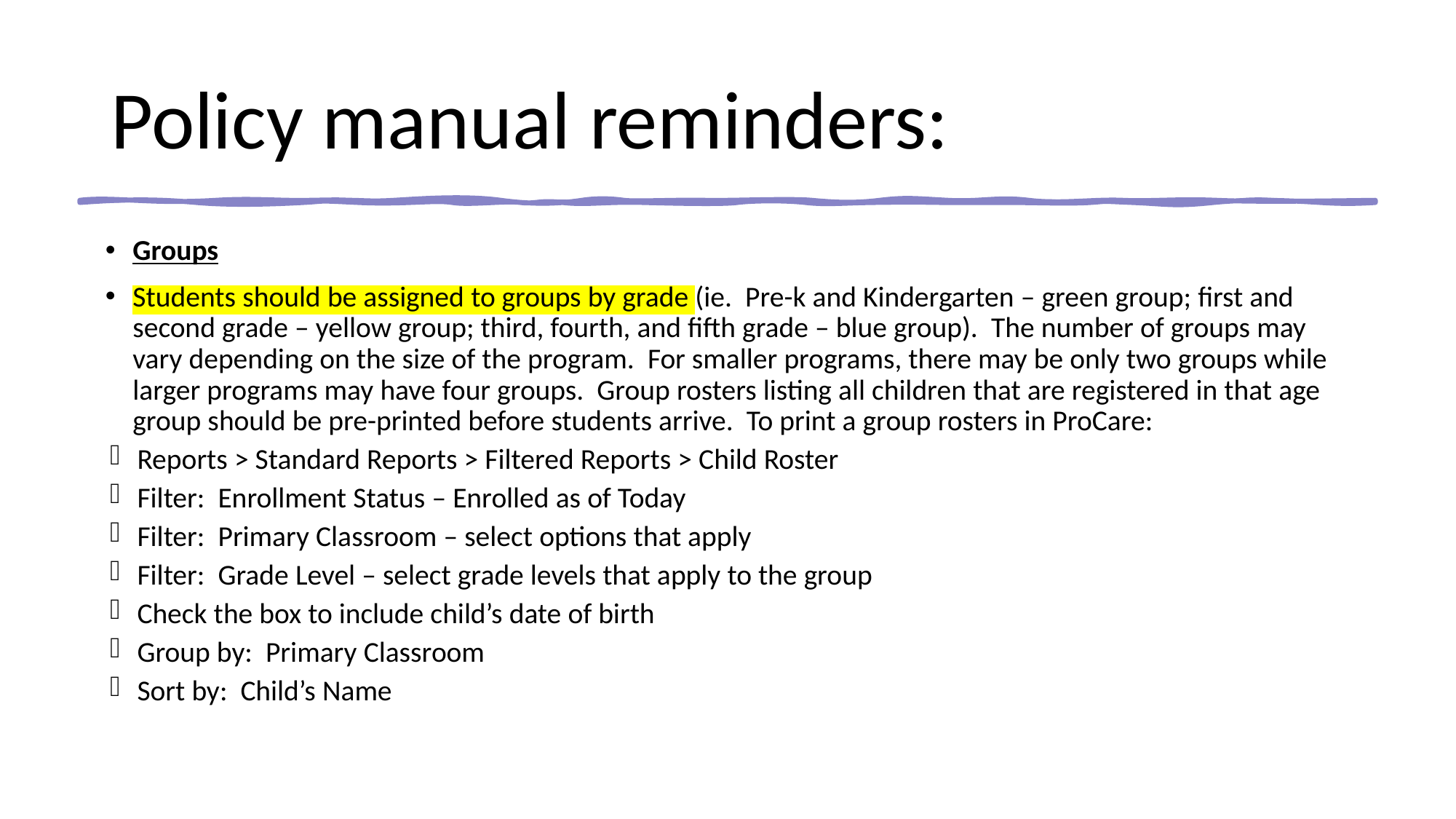

# Policy manual reminders:

Groups
Students should be assigned to groups by grade (ie.  Pre-k and Kindergarten – green group; first and second grade – yellow group; third, fourth, and fifth grade – blue group).  The number of groups may vary depending on the size of the program.  For smaller programs, there may be only two groups while larger programs may have four groups.  Group rosters listing all children that are registered in that age group should be pre-printed before students arrive.  To print a group rosters in ProCare:
Reports > Standard Reports > Filtered Reports > Child Roster
Filter:  Enrollment Status – Enrolled as of Today
Filter:  Primary Classroom – select options that apply
Filter:  Grade Level – select grade levels that apply to the group
Check the box to include child’s date of birth
Group by:  Primary Classroom
Sort by:  Child’s Name